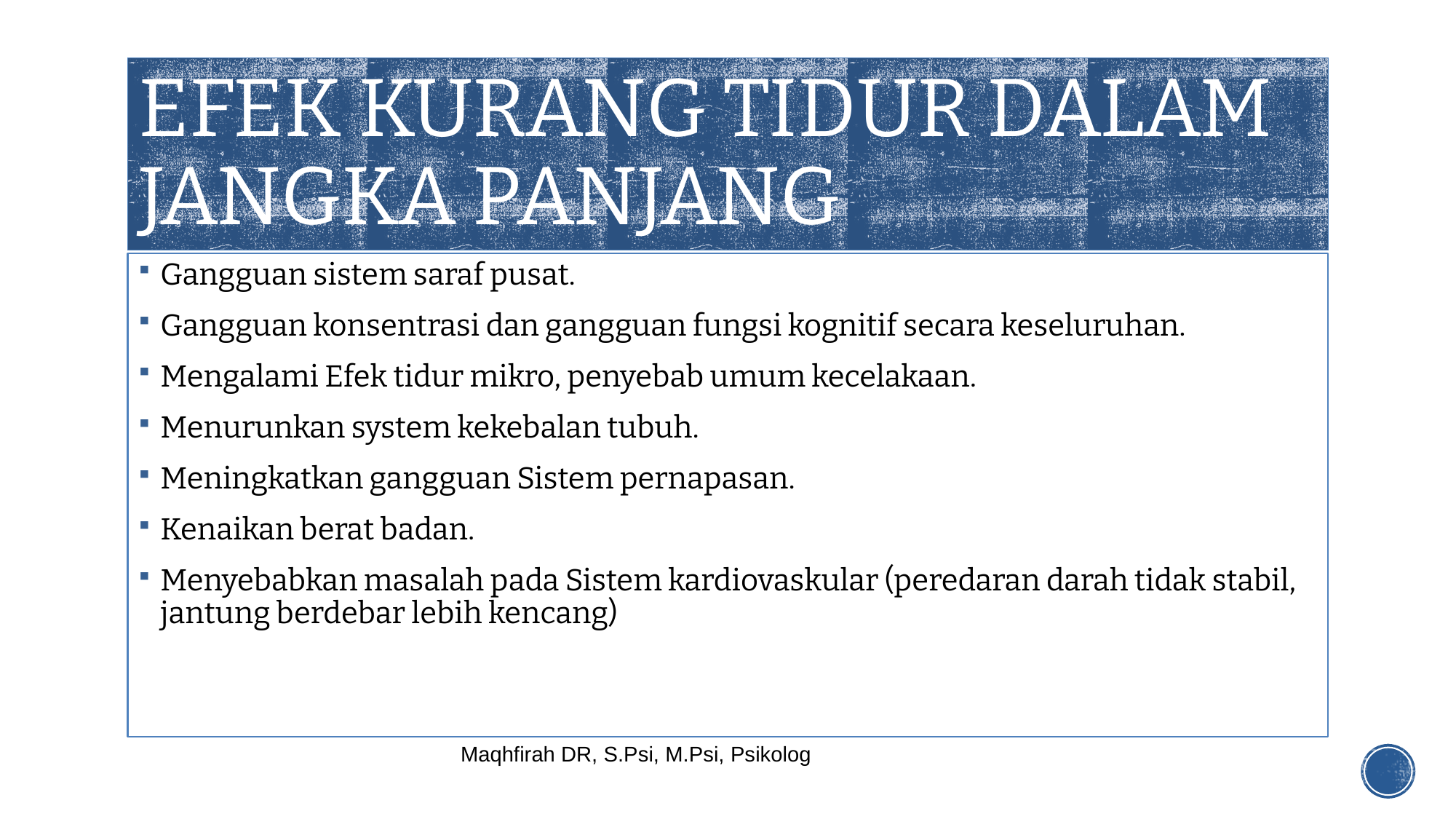

# Efek kurang tidur dalam jangka panjang
Gangguan sistem saraf pusat.
Gangguan konsentrasi dan gangguan fungsi kognitif secara keseluruhan.
Mengalami Efek tidur mikro, penyebab umum kecelakaan.
Menurunkan system kekebalan tubuh.
Meningkatkan gangguan Sistem pernapasan.
Kenaikan berat badan.
Menyebabkan masalah pada Sistem kardiovaskular (peredaran darah tidak stabil, jantung berdebar lebih kencang)
Maqhfirah DR, S.Psi, M.Psi, Psikolog